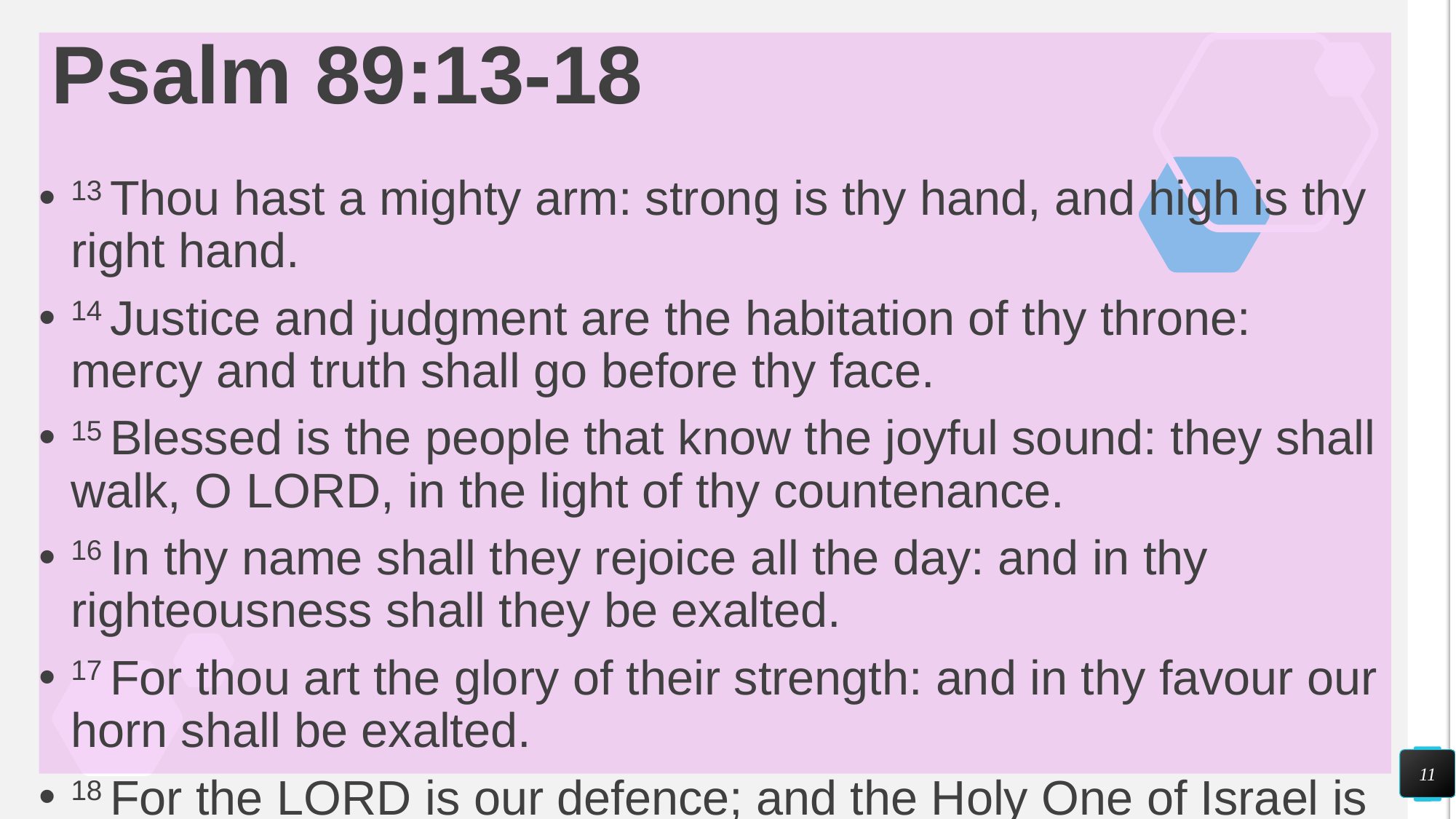

13 Thou hast a mighty arm: strong is thy hand, and high is thy right hand.
14 Justice and judgment are the habitation of thy throne: mercy and truth shall go before thy face.
15 Blessed is the people that know the joyful sound: they shall walk, O Lord, in the light of thy countenance.
16 In thy name shall they rejoice all the day: and in thy righteousness shall they be exalted.
17 For thou art the glory of their strength: and in thy favour our horn shall be exalted.
18 For the Lord is our defence; and the Holy One of Israel is our king.
# Psalm 89:13-18
11